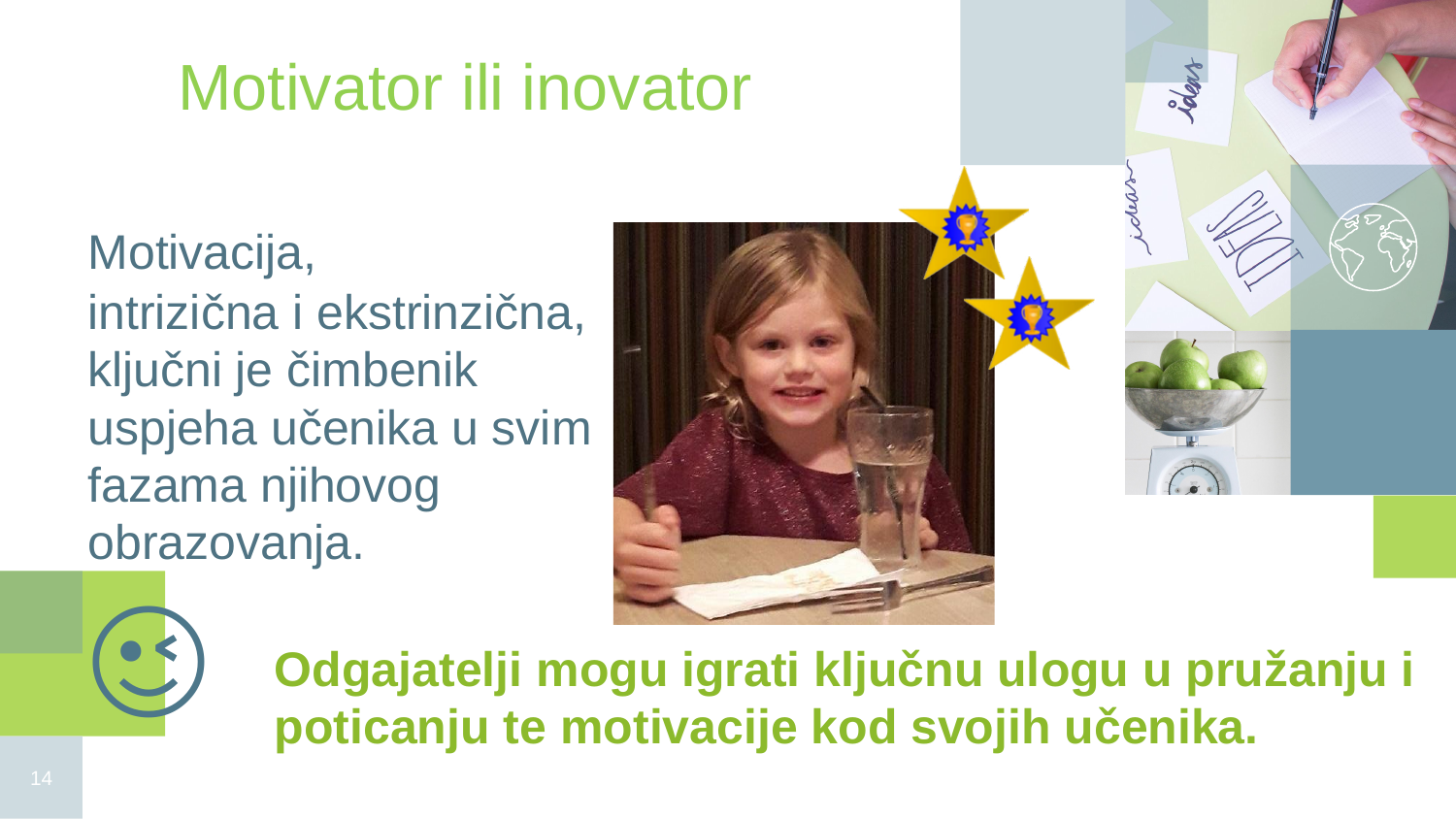

# Motivator ili inovator

Motivacija,
intrizična i ekstrinzična, ključni je čimbenik uspjeha učenika u svim fazama njihovog obrazovanja.
😉
Odgajatelji mogu igrati ključnu ulogu u pružanju i poticanju te motivacije kod svojih učenika.
14